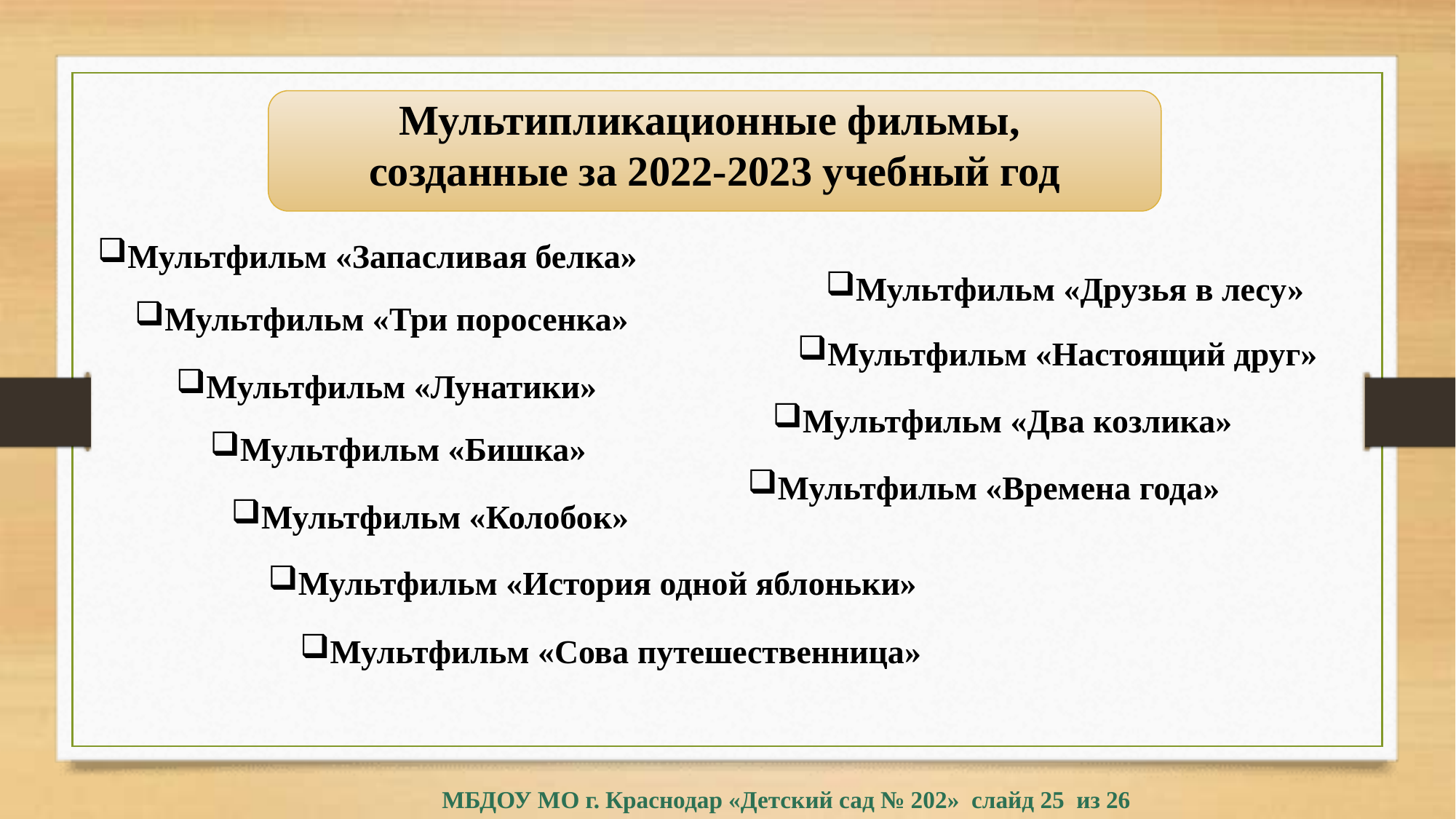

Мультипликационные фильмы,
созданные за 2022-2023 учебный год

Мультфильм «Запасливая белка»
Мультфильм «Друзья в лесу»
Мультфильм «Три поросенка»
Мультфильм «Настоящий друг»
Мультфильм «Лунатики»
Мультфильм «Два козлика»
Мультфильм «Бишка»
Мультфильм «Времена года»
Мультфильм «Колобок»
Мультфильм «История одной яблоньки»
Мультфильм «Сова путешественница»
МБДОУ МО г. Краснодар «Детский сад № 202»  слайд 25  из 26